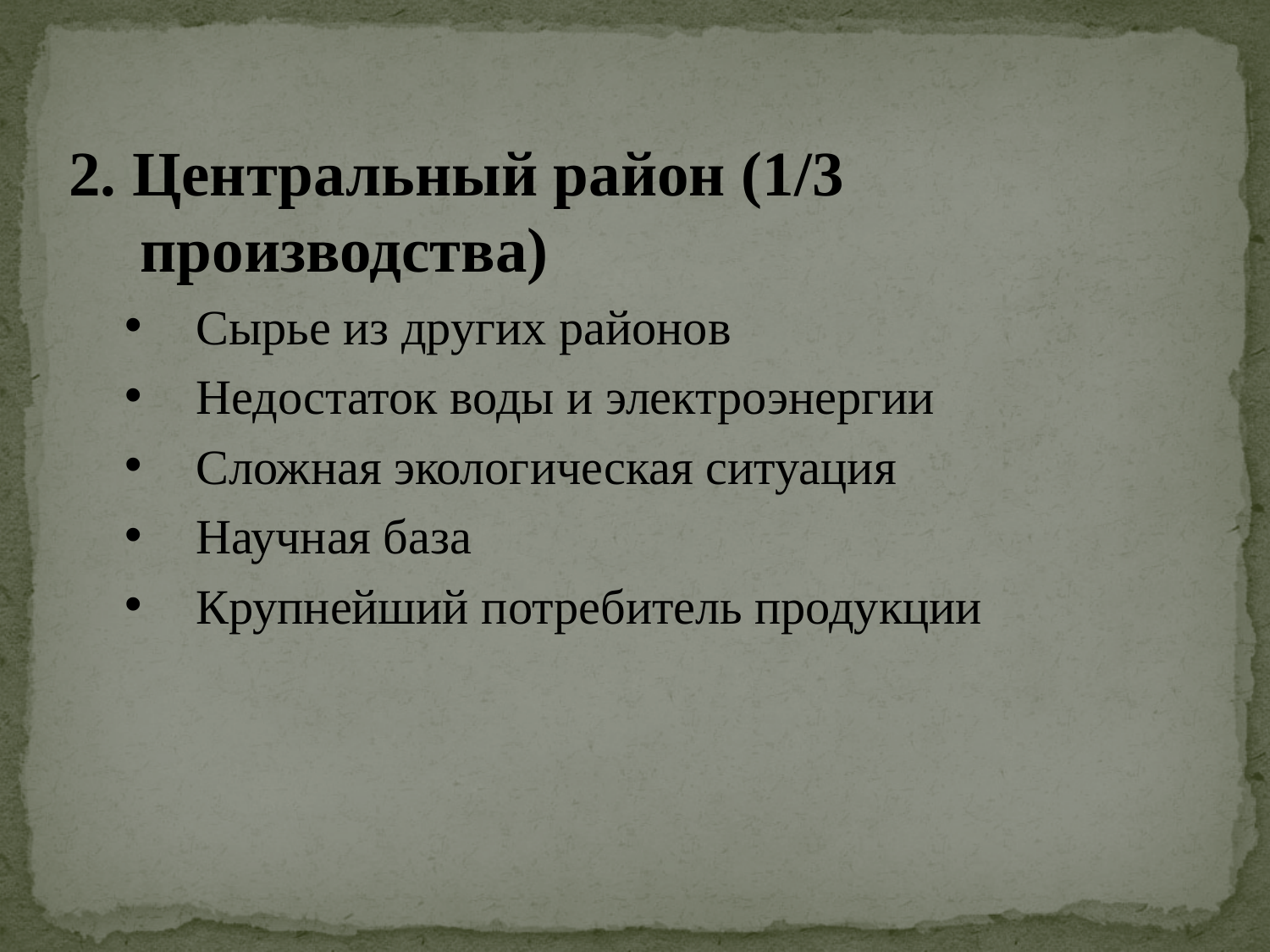

2. Центральный район (1/3 производства)
Сырье из других районов
Недостаток воды и электроэнергии
Сложная экологическая ситуация
Научная база
Крупнейший потребитель продукции